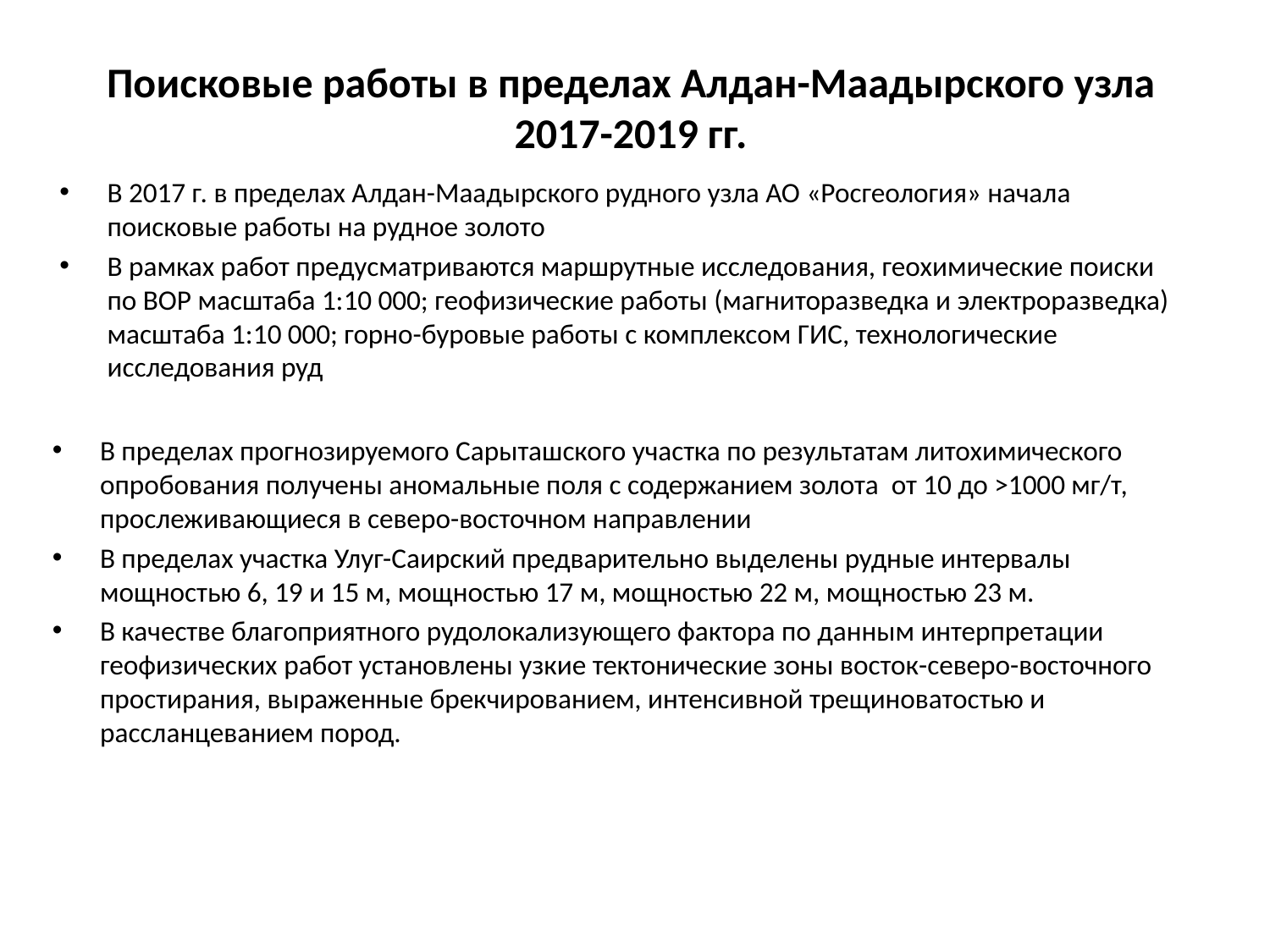

# Поисковые работы в пределах Алдан-Маадырского узла 2017-2019 гг.
В 2017 г. в пределах Алдан-Маадырского рудного узла АО «Росгеология» начала поисковые работы на рудное золото
В рамках работ предусматриваются маршрутные исследования, геохимические поиски по ВОР масштаба 1:10 000; геофизические работы (магниторазведка и электроразведка) масштаба 1:10 000; горно-буровые работы с комплексом ГИС, технологические исследования руд
В пределах прогнозируемого Сарыташского участка по результатам литохимического опробования получены аномальные поля с содержанием золота  от 10 до >1000 мг/т, прослеживающиеся в северо-восточном направлении
В пределах участка Улуг-Саирский предварительно выделены рудные интервалы мощностью 6, 19 и 15 м, мощностью 17 м, мощностью 22 м, мощностью 23 м.
В качестве благоприятного рудолокализующего фактора по данным интерпретации геофизических работ установлены узкие тектонические зоны восток-северо-восточного простирания, выраженные брекчированием, интенсивной трещиноватостью и рассланцеванием пород.